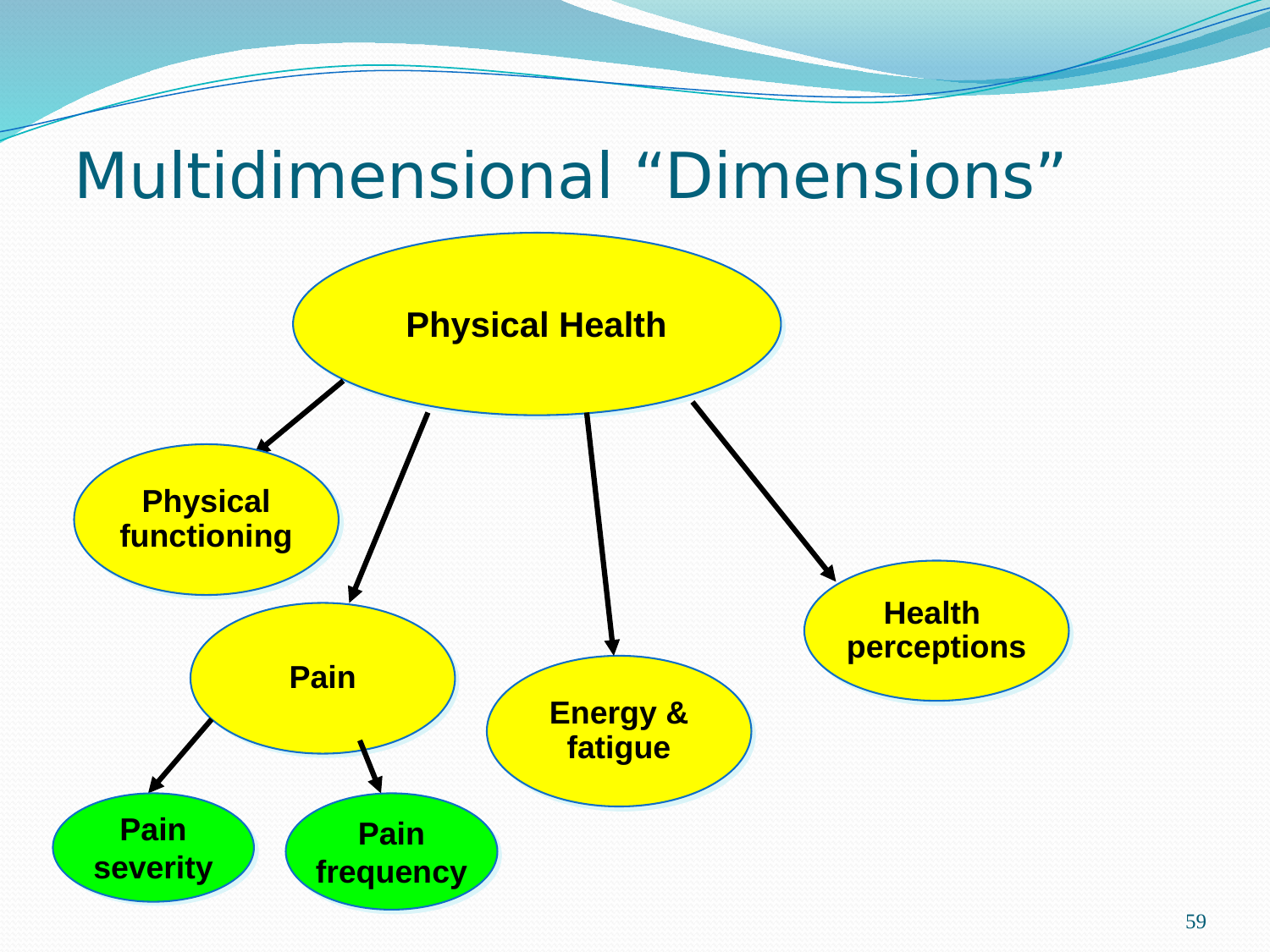

# Multidimensional “Dimensions”

Physical Health

Physical
functioning
Health
perceptions
Pain
Energy &
fatigue

Pain
severity
Pain
frequency
59